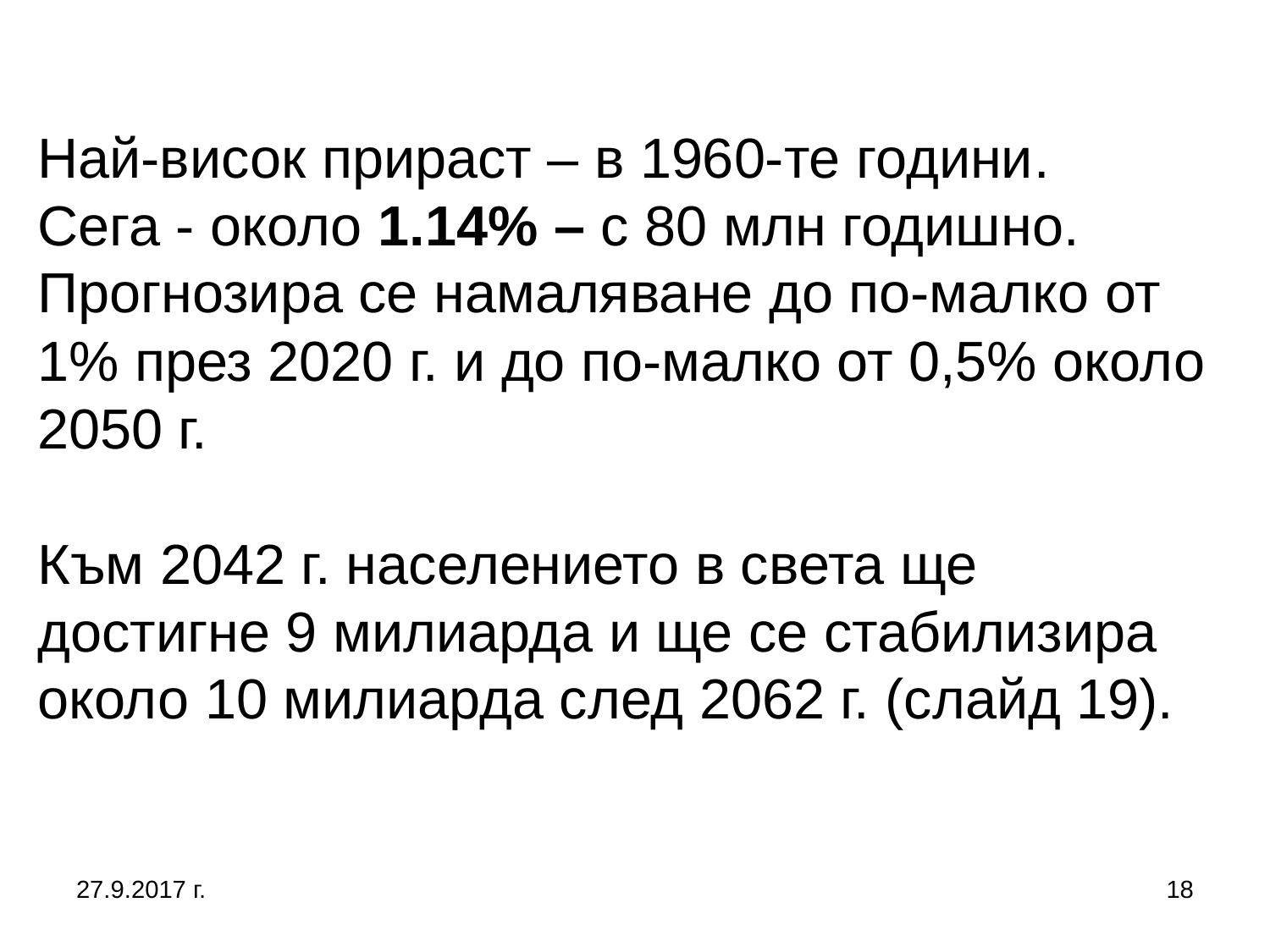

# Най-висок прираст – в 1960-те години. Сега - около 1.14% – с 80 млн годишно. Прогнозира се намаляване до по-малко от 1% през 2020 г. и до по-малко от 0,5% около 2050 г. Към 2042 г. населението в света ще достигне 9 милиарда и ще се стабилизира около 10 милиарда след 2062 г. (слайд 19).
27.9.2017 г.
18